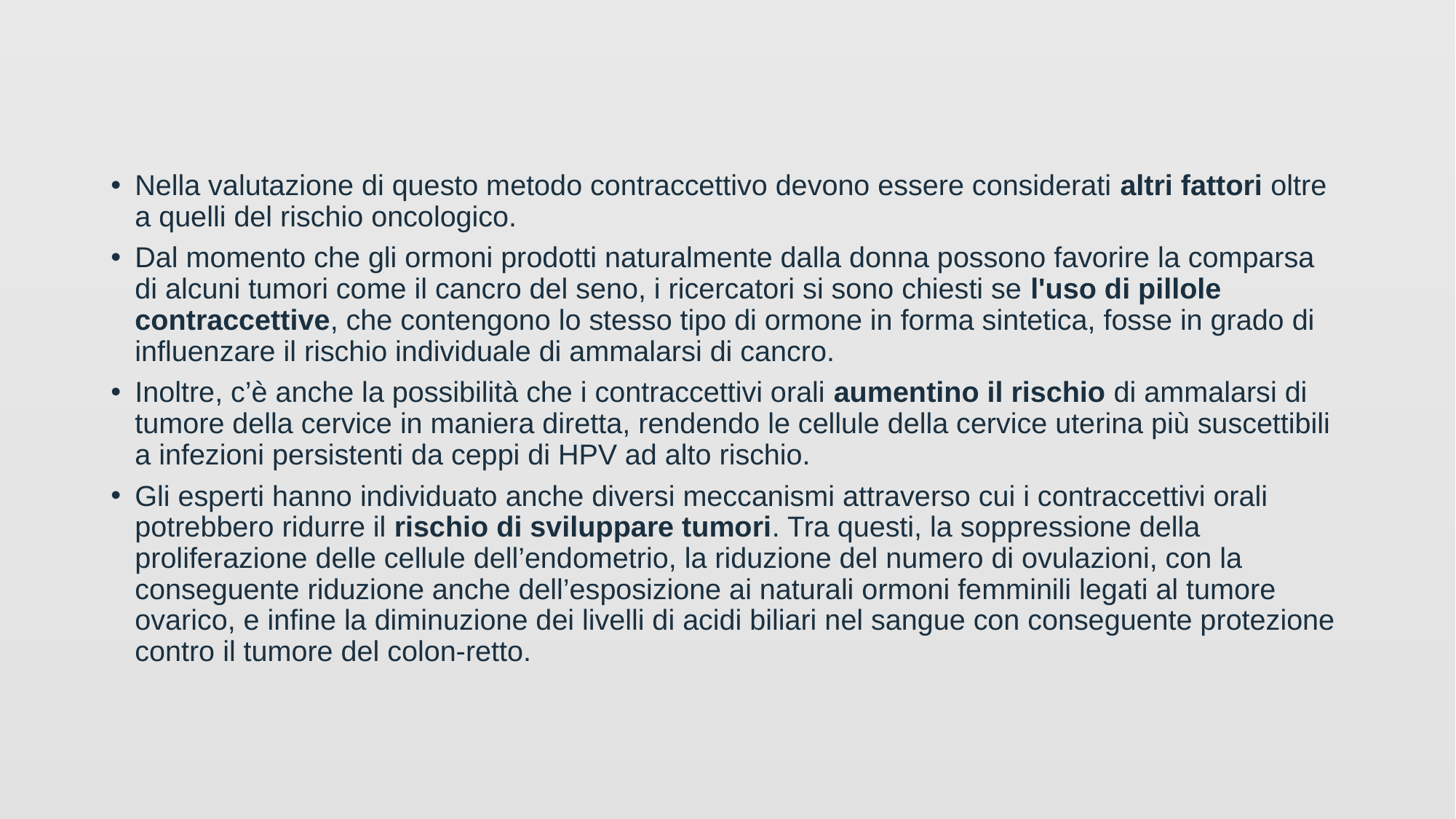

Nella valutazione di questo metodo contraccettivo devono essere considerati altri fattori oltre a quelli del rischio oncologico.
Dal momento che gli ormoni prodotti naturalmente dalla donna possono favorire la comparsa di alcuni tumori come il cancro del seno, i ricercatori si sono chiesti se l'uso di pillole contraccettive, che contengono lo stesso tipo di ormone in forma sintetica, fosse in grado di influenzare il rischio individuale di ammalarsi di cancro.
Inoltre, c’è anche la possibilità che i contraccettivi orali aumentino il rischio di ammalarsi di tumore della cervice in maniera diretta, rendendo le cellule della cervice uterina più suscettibili a infezioni persistenti da ceppi di HPV ad alto rischio.
Gli esperti hanno individuato anche diversi meccanismi attraverso cui i contraccettivi orali potrebbero ridurre il rischio di sviluppare tumori. Tra questi, la soppressione della proliferazione delle cellule dell’endometrio, la riduzione del numero di ovulazioni, con la conseguente riduzione anche dell’esposizione ai naturali ormoni femminili legati al tumore ovarico, e infine la diminuzione dei livelli di acidi biliari nel sangue con conseguente protezione contro il tumore del colon-retto.